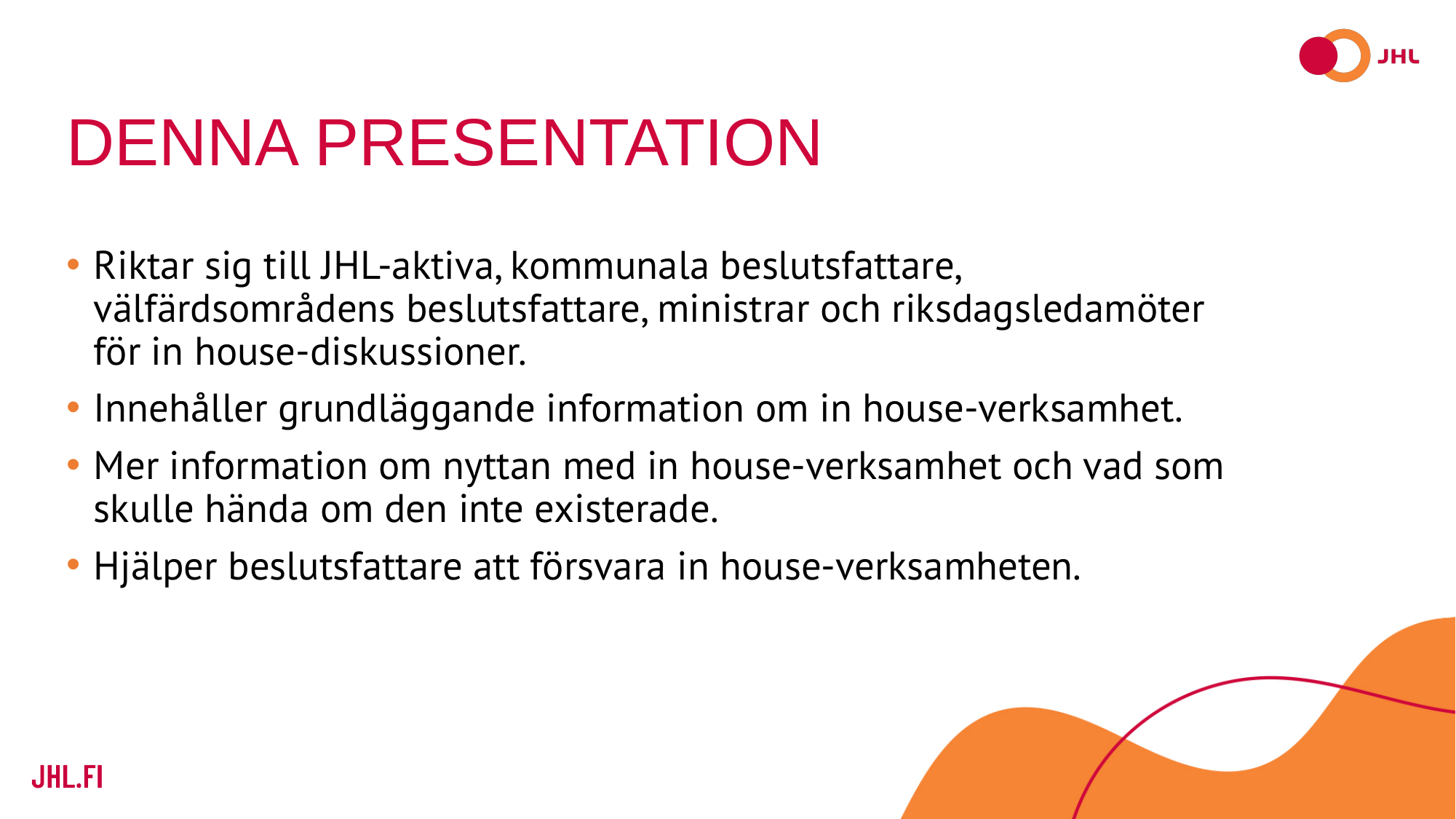

# Denna presentation
Riktar sig till JHL-aktiva, kommunala beslutsfattare, välfärdsområdens beslutsfattare, ministrar och riksdagsledamöter
för in house-diskussioner.
Innehåller grundläggande information om in house-verksamhet.
Mer information om nyttan med in house-verksamhet och vad som skulle hända om den inte existerade.
Hjälper beslutsfattare att försvara in house-verksamheten.